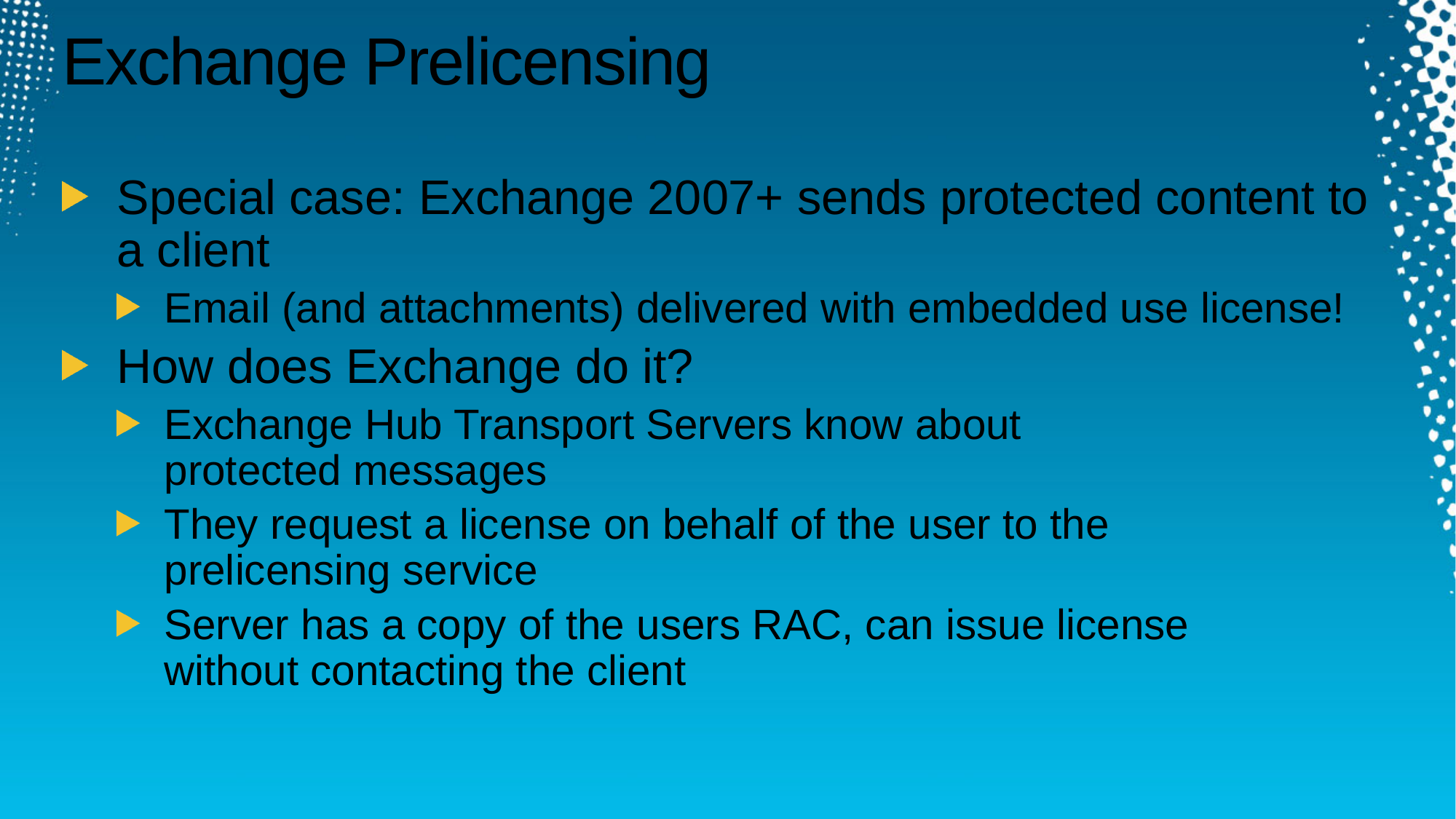

# Exchange Prelicensing
Special case: Exchange 2007+ sends protected content to a client
Email (and attachments) delivered with embedded use license!
How does Exchange do it?
Exchange Hub Transport Servers know about
protected messages
They request a license on behalf of the user to the
prelicensing service
Server has a copy of the users RAC, can issue license
without contacting the client